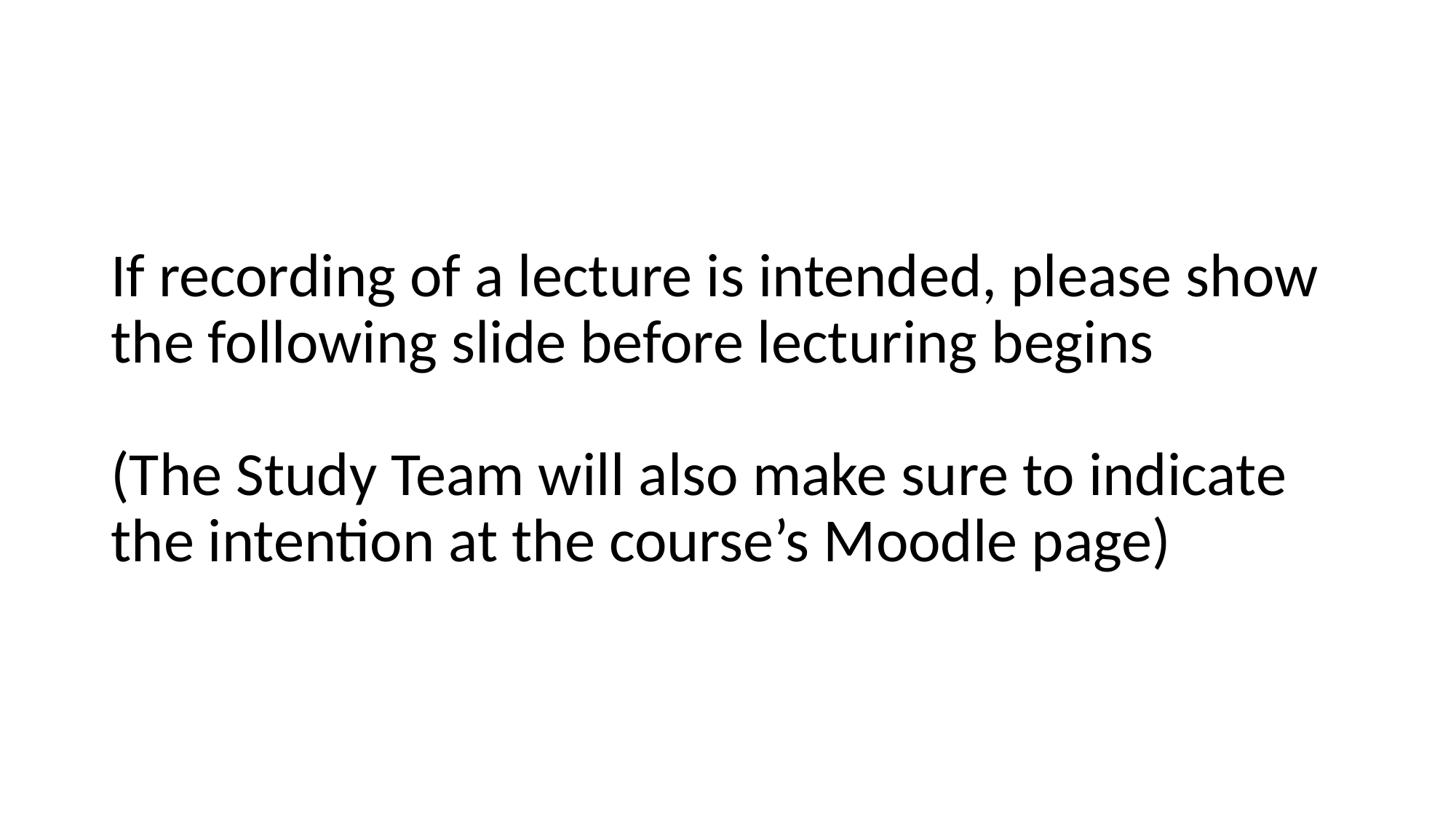

# If recording of a lecture is intended, please show the following slide before lecturing begins (The Study Team will also make sure to indicate the intention at the course’s Moodle page)